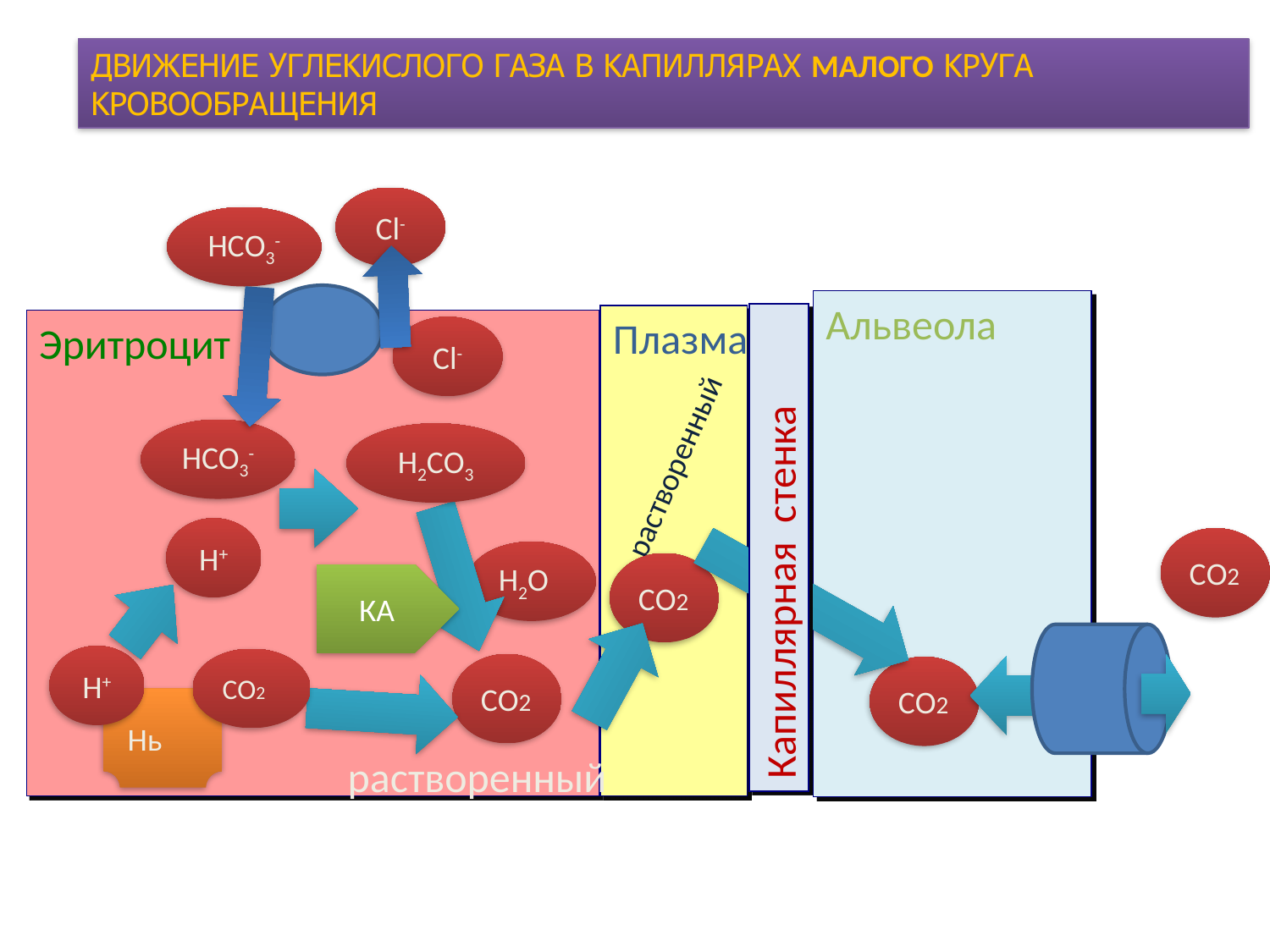

ДВИЖЕНИЕ углекислого газа В КАПИЛЛЯРАХ МАЛОГО КРУГА КРОВООБРАЩЕНИЯ
Cl-
HCО3-

Альвеола
Капиллярная  стенка
Плазма
Эритроцит

Cl-
HCО3-
H2CО3
растворенный

H+
CО2

H2О
CО2

КА

H+
CО2
CО2

CО2

Нь
растворенный